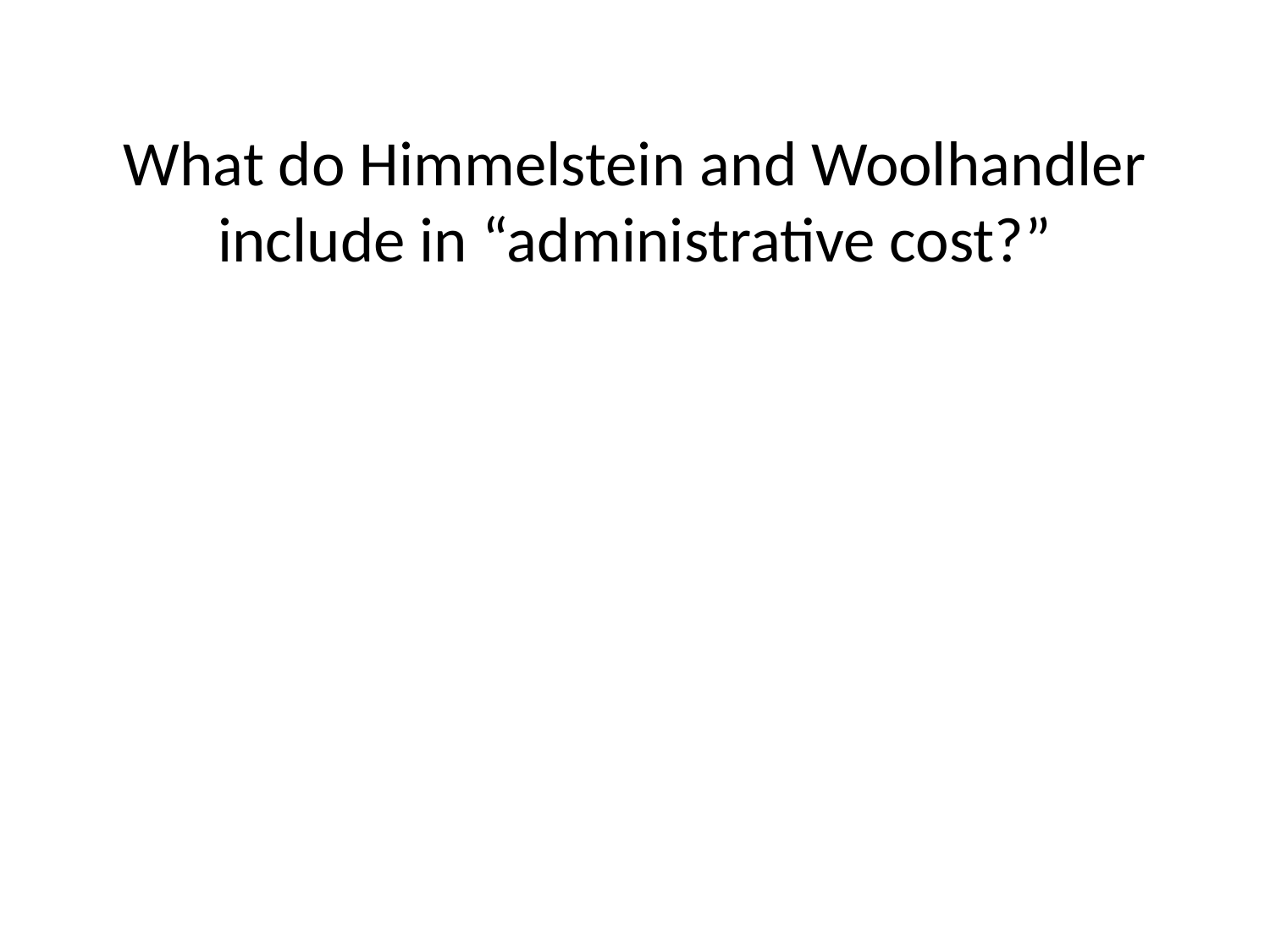

# What do Himmelstein and Woolhandler include in “administrative cost?”